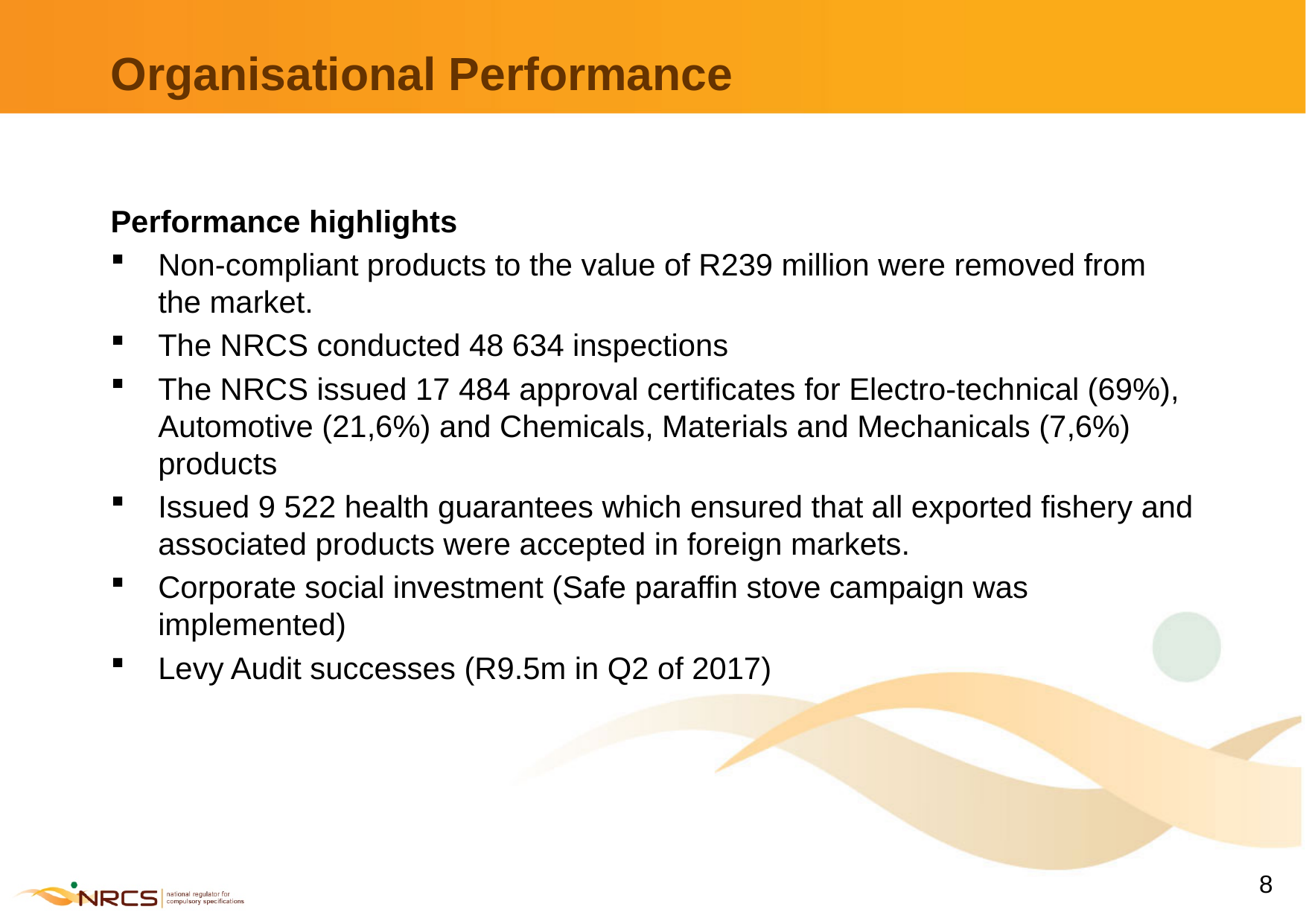

# Organisational Performance
Performance highlights
Non-compliant products to the value of R239 million were removed from the market.
The NRCS conducted 48 634 inspections
The NRCS issued 17 484 approval certificates for Electro-technical (69%), Automotive (21,6%) and Chemicals, Materials and Mechanicals (7,6%) products
Issued 9 522 health guarantees which ensured that all exported fishery and associated products were accepted in foreign markets.
Corporate social investment (Safe paraffin stove campaign was implemented)
Levy Audit successes (R9.5m in Q2 of 2017)

8